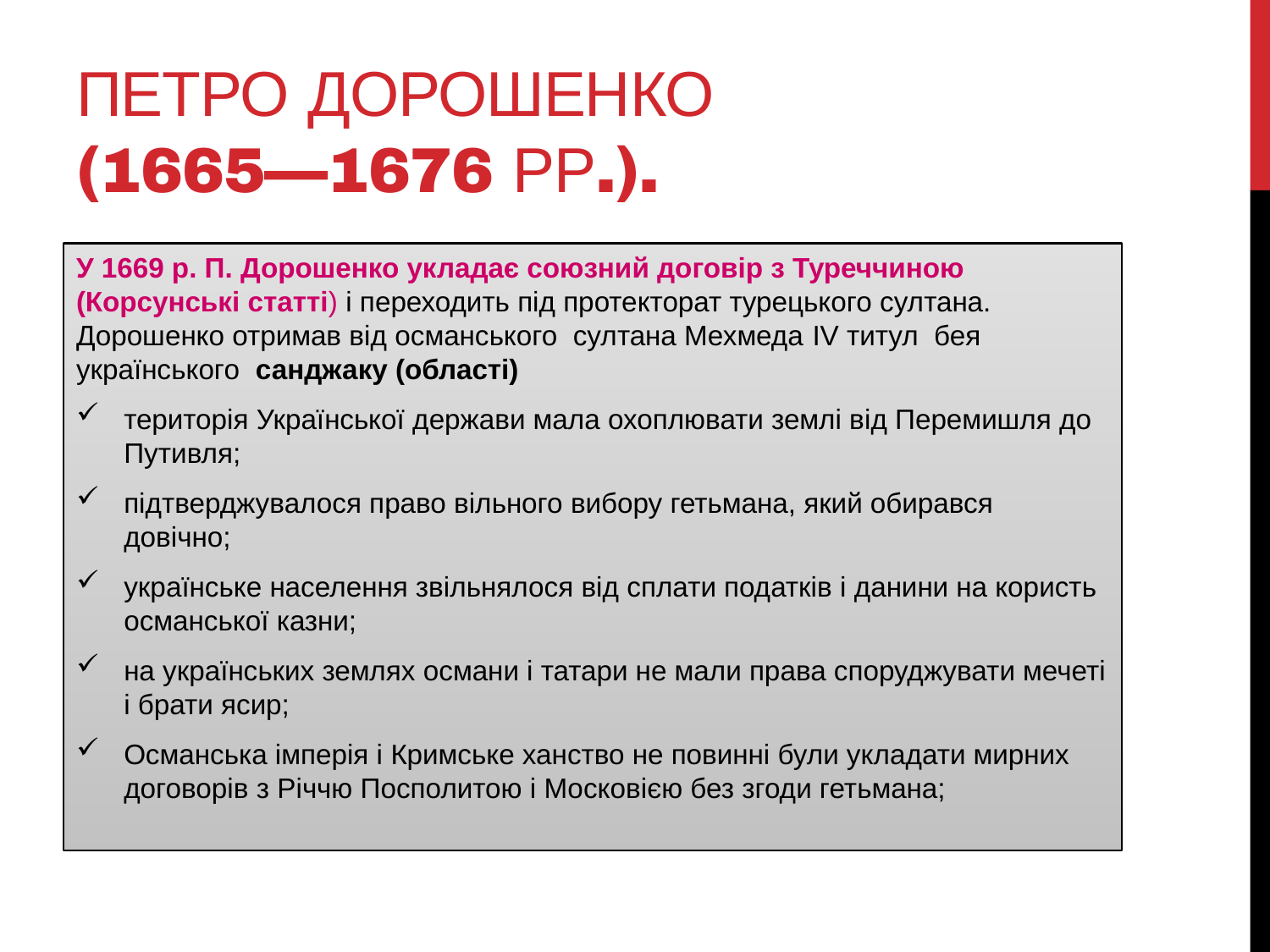

# Петро Дорошенко (1665—1676 рр.).
У 1669 р. П. Дорошенко укладає союзний договір з Туреччиною (Корсунські статті) і переходить під протекторат турецького султана. Дорошенко отримав від османського  султана Мехмеда IV титул  бея  українського  санджаку (області)
територія Української держави мала охоплювати землі від Перемишля до Путивля;
підтверджувалося право вільного вибору гетьмана, який обирався довічно;
українське населення звільнялося від сплати податків і данини на користь османської казни;
на українських землях османи і татари не мали права споруджувати мечеті і брати ясир;
Османська імперія і Кримське ханство не повинні були укладати мирних договорів з Річчю Посполитою і Московією без згоди гетьмана;